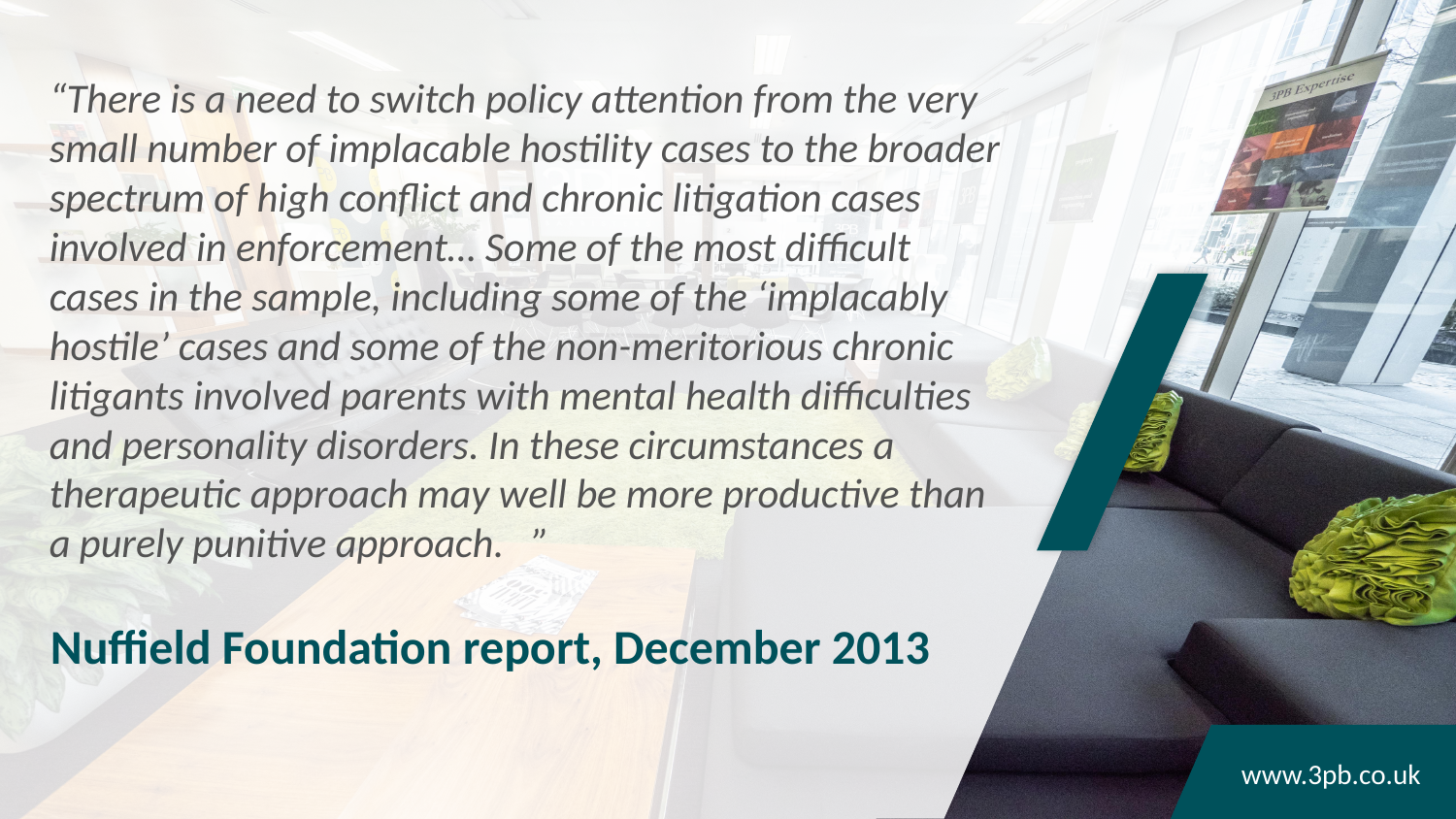

“There is a need to switch policy attention from the very small number of implacable hostility cases to the broader spectrum of high conflict and chronic litigation cases involved in enforcement… Some of the most difficult cases in the sample, including some of the ‘implacably hostile’ cases and some of the non-meritorious chronic litigants involved parents with mental health difficulties and personality disorders. In these circumstances a therapeutic approach may well be more productive than a purely punitive approach.   ”
Nuffield Foundation report, December 2013